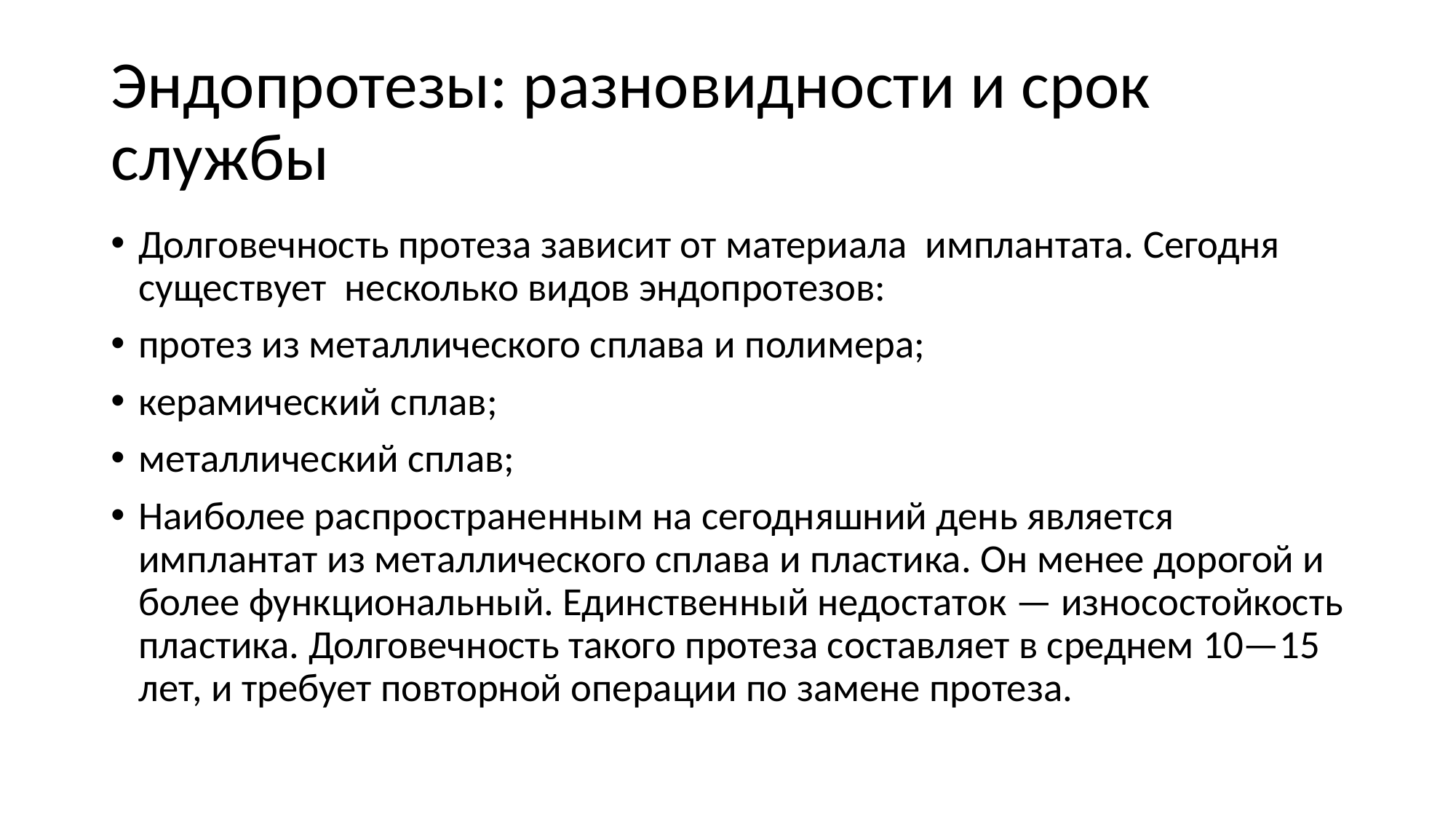

# Эндопротезы: разновидности и срок службы
Долговечность протеза зависит от материала  имплантата. Сегодня существует  несколько видов эндопротезов:
протез из металлического сплава и полимера;
керамический сплав;
металлический сплав;
Наиболее распространенным на сегодняшний день является имплантат из металлического сплава и пластика. Он менее дорогой и более функциональный. Единственный недостаток — износостойкость пластика. Долговечность такого протеза составляет в среднем 10—15 лет, и требует повторной операции по замене протеза.